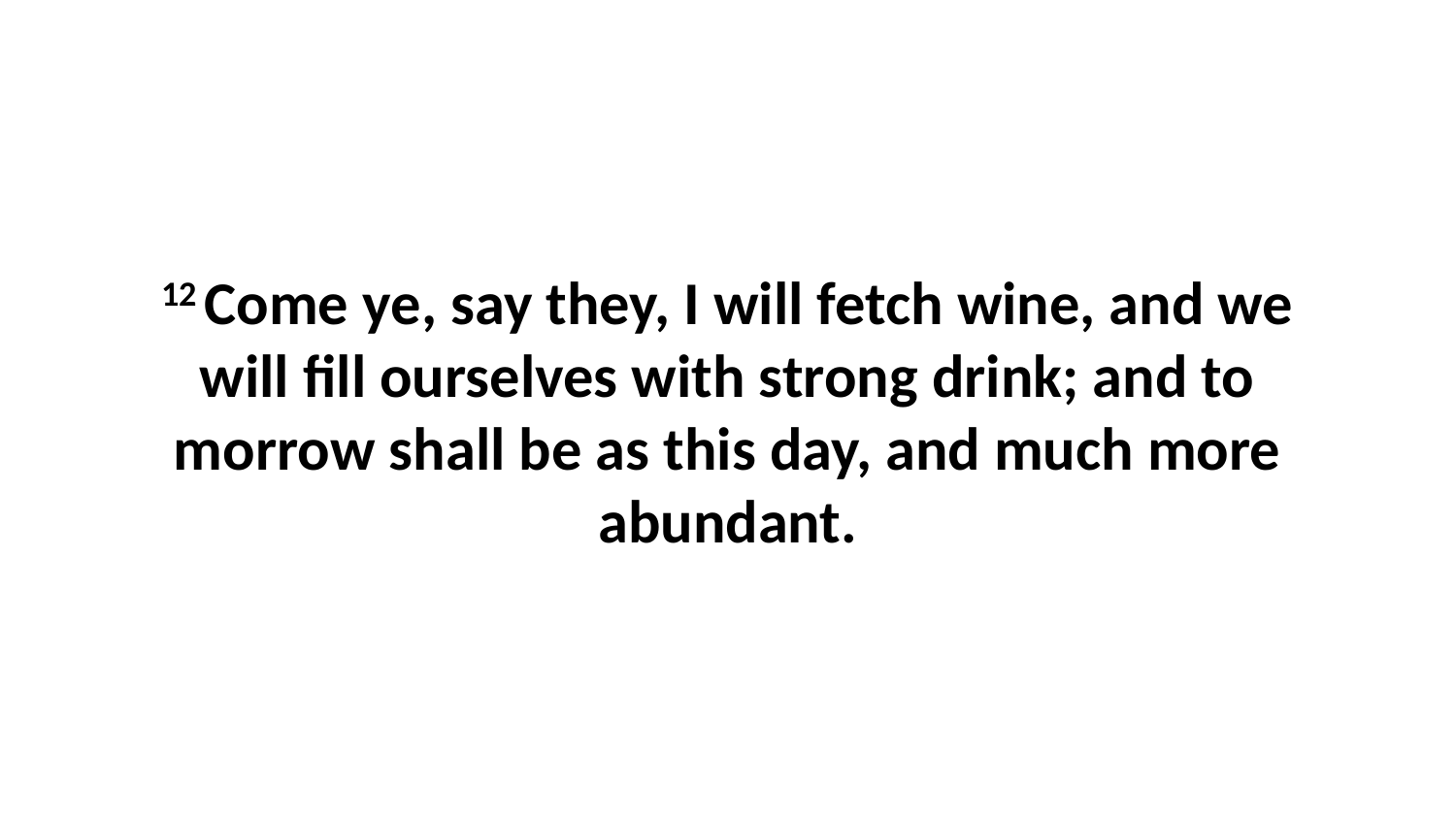

12 Come ye, say they, I will fetch wine, and we will fill ourselves with strong drink; and to morrow shall be as this day, and much more abundant.